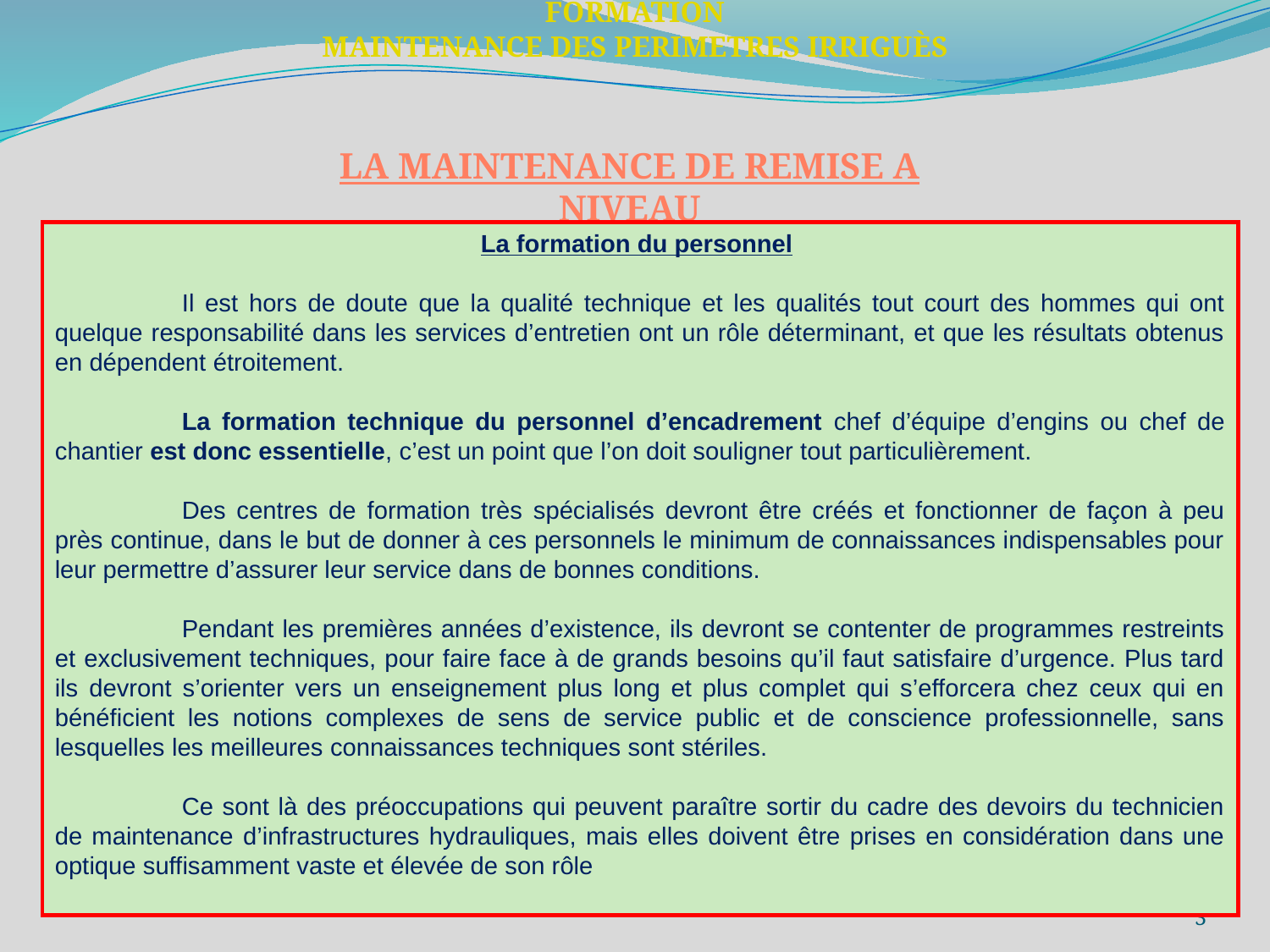

FORMATION
MAINTENANCE DES PERIMETRES IRRIGUÈS
LA MAINTENANCE DE REMISE A NIVEAU
La formation du personnel

	Il est hors de doute que la qualité technique et les qualités tout court des hommes qui ont quelque responsabilité dans les services d’entretien ont un rôle déterminant, et que les résultats obtenus en dépendent étroitement.

	La formation technique du personnel d’encadrement chef d’équipe d’engins ou chef de chantier est donc essentielle, c’est un point que l’on doit souligner tout particulièrement.

	Des centres de formation très spécialisés devront être créés et fonctionner de façon à peu près continue, dans le but de donner à ces personnels le minimum de connaissances indispensables pour leur permettre d’assurer leur service dans de bonnes conditions.

	Pendant les premières années d’existence, ils devront se contenter de programmes restreints et exclusivement techniques, pour faire face à de grands besoins qu’il faut satisfaire d’urgence. Plus tard ils devront s’orienter vers un enseignement plus long et plus complet qui s’efforcera chez ceux qui en bénéficient les notions complexes de sens de service public et de conscience professionnelle, sans lesquelles les meilleures connaissances techniques sont stériles.

	Ce sont là des préoccupations qui peuvent paraître sortir du cadre des devoirs du technicien de maintenance d’infrastructures hydrauliques, mais elles doivent être prises en considération dans une optique suffisamment vaste et élevée de son rôle

3